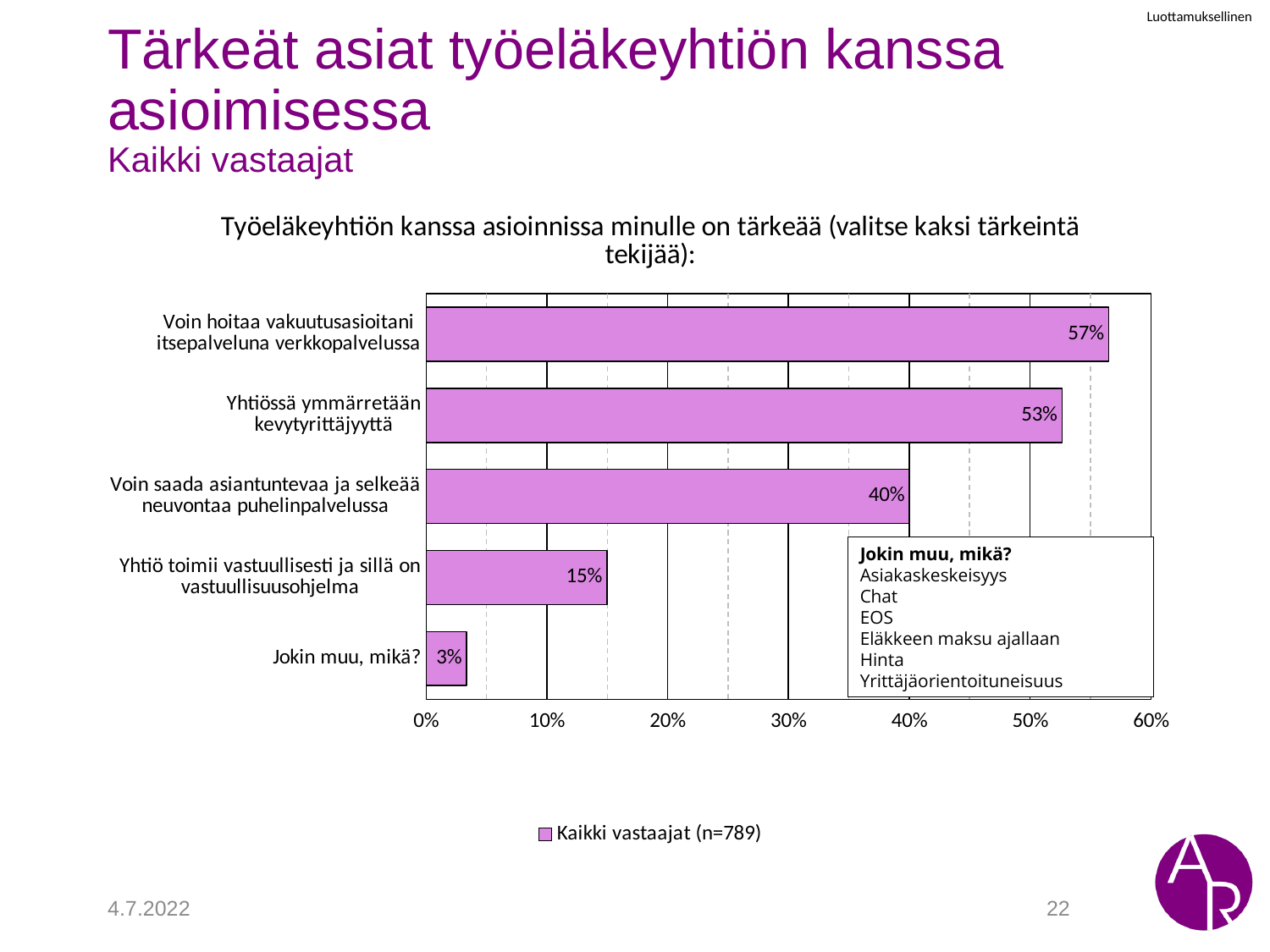

# Tärkeät asiat työeläkeyhtiön kanssa asioimisessa Kaikki vastaajat

### Chart: Työeläkeyhtiön kanssa asioinnissa minulle on tärkeää (valitse kaksi tärkeintä tekijää):

| Category | Kaikki vastaajat (n=789) |
|---|---|
| Voin hoitaa vakuutusasioitani itsepalveluna verkkopalvelussa | 0.5651612903225807 |
| Yhtiössä ymmärretään kevytyrittäjyyttä | 0.5264516129032258 |
| Voin saada asiantuntevaa ja selkeää neuvontaa puhelinpalvelussa | 0.4 |
| Yhtiö toimii vastuullisesti ja sillä on vastuullisuusohjelma | 0.14967741935483872 |
| Jokin muu, mikä? | 0.0335483870967742 |
Jokin muu, mikä?
Asiakaskeskeisyys
Chat
EOS
Eläkkeen maksu ajallaan
Hinta
Yrittäjäorientoituneisuus
4.7.2022
22